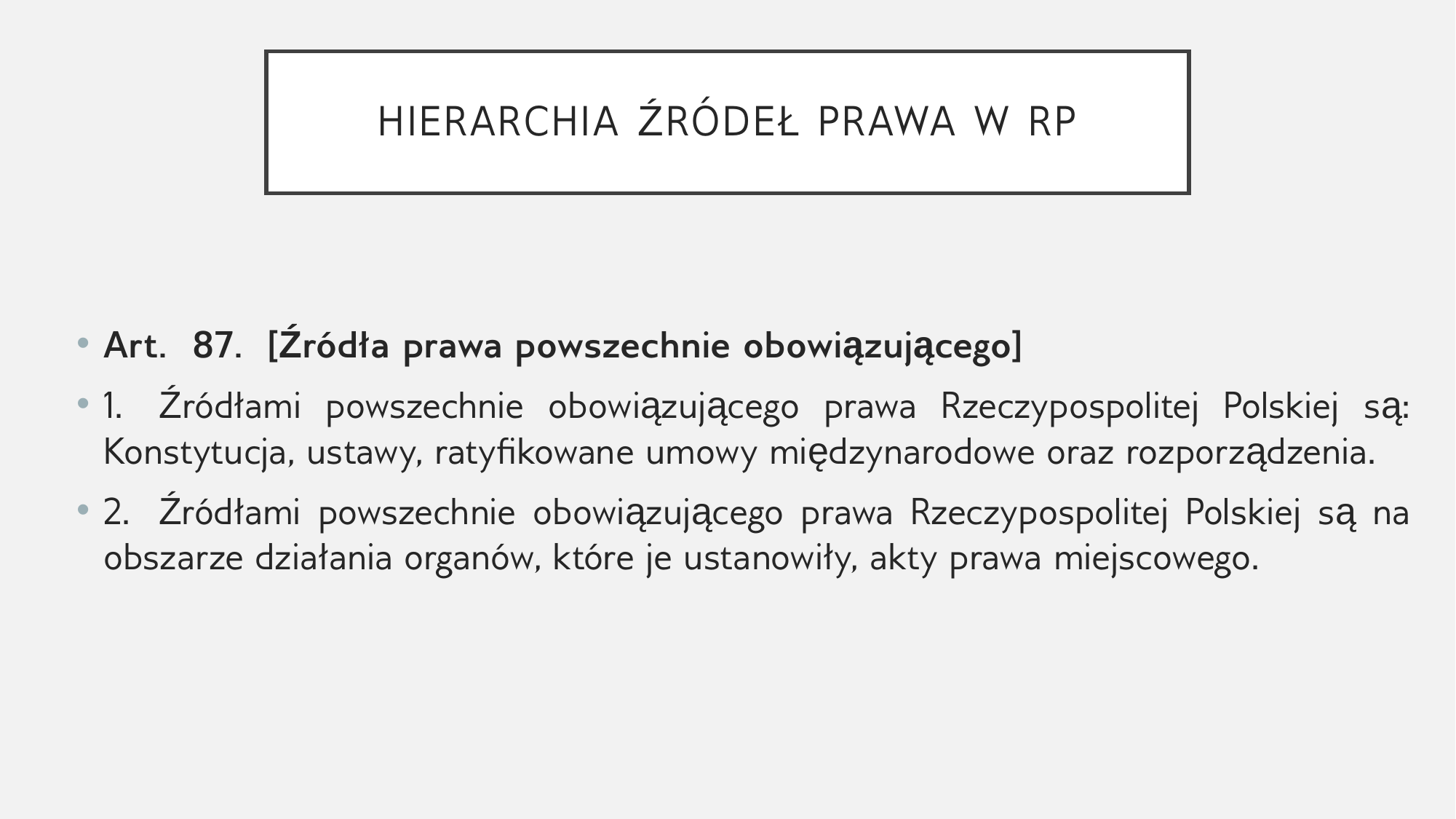

# Hierarchia źródeł prawa w RP

Art.  87.  [Źródła prawa powszechnie obowiązującego]
1.  Źródłami powszechnie obowiązującego prawa Rzeczypospolitej Polskiej są: Konstytucja, ustawy, ratyfikowane umowy międzynarodowe oraz rozporządzenia.
2.  Źródłami powszechnie obowiązującego prawa Rzeczypospolitej Polskiej są na obszarze działania organów, które je ustanowiły, akty prawa miejscowego.